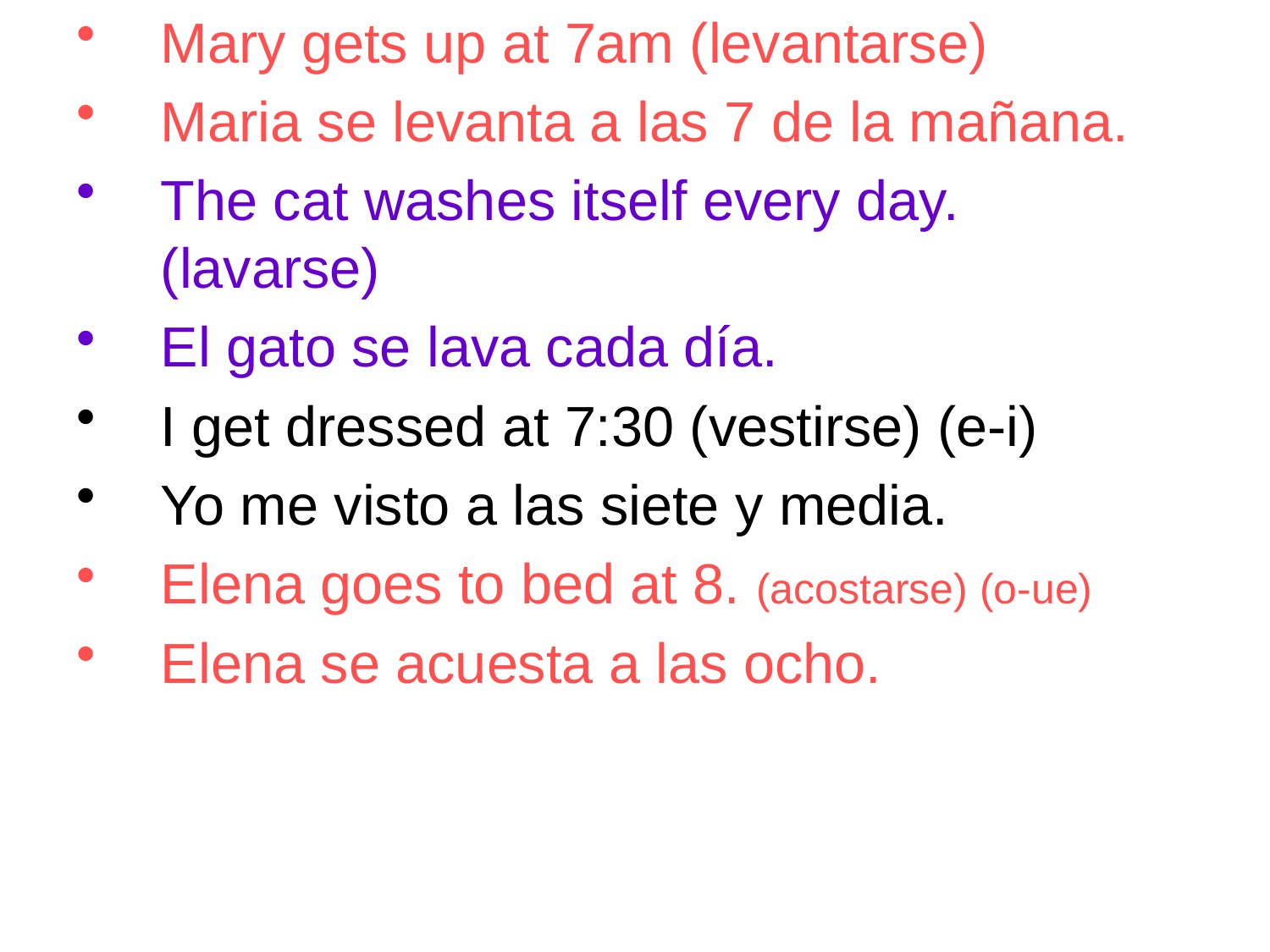

Mary gets up at 7am (levantarse)
Maria se levanta a las 7 de la mañana.
The cat washes itself every day. (lavarse)
El gato se lava cada día.
I get dressed at 7:30 (vestirse) (e-i)
Yo me visto a las siete y media.
Elena goes to bed at 8. (acostarse) (o-ue)
Elena se acuesta a las ocho.